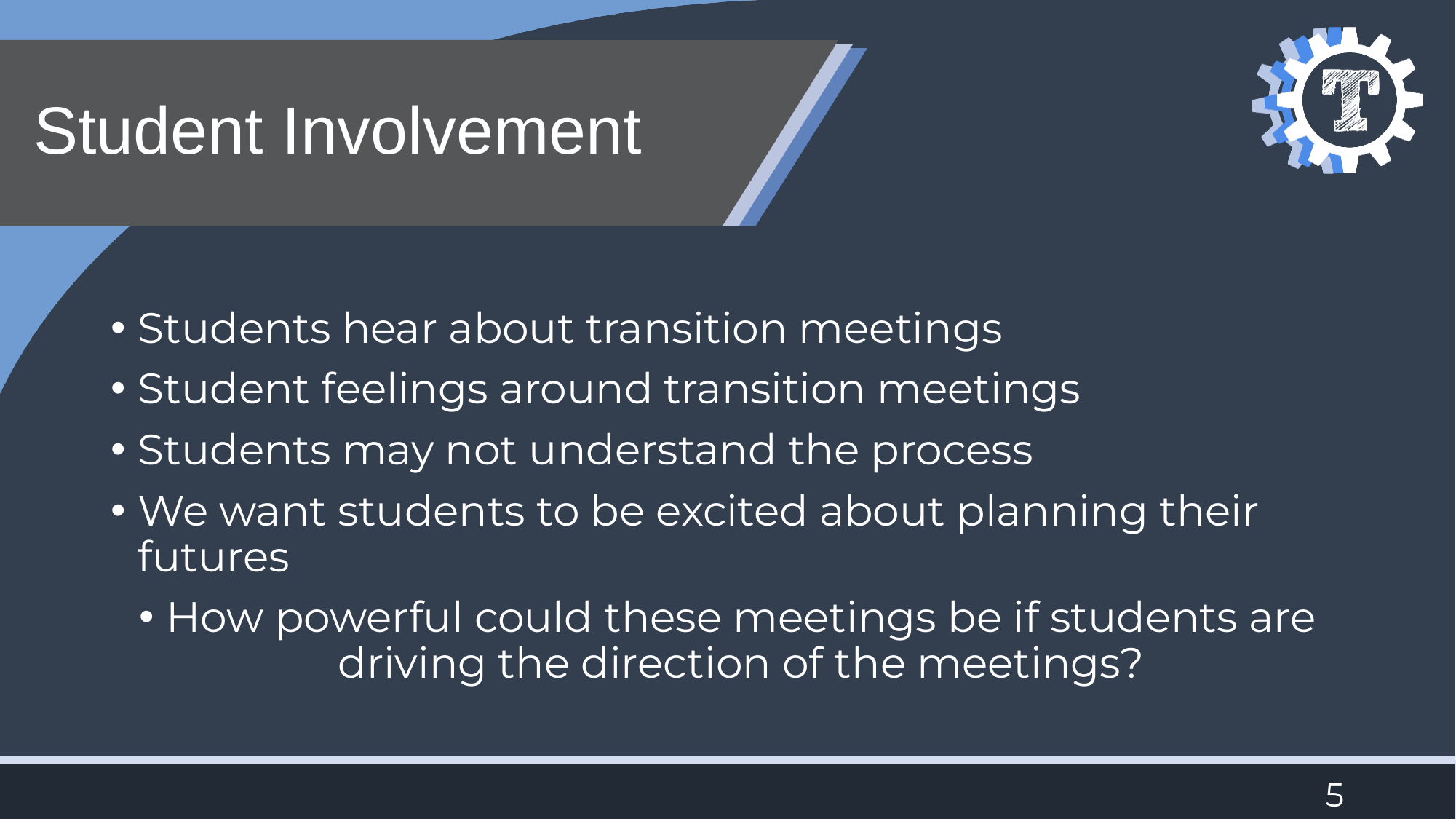

# Student Involvement
Students hear about transition meetings
Student feelings around transition meetings
Students may not understand the process
We want students to be excited about planning their futures
How powerful could these meetings be if students are driving the direction of the meetings?
5